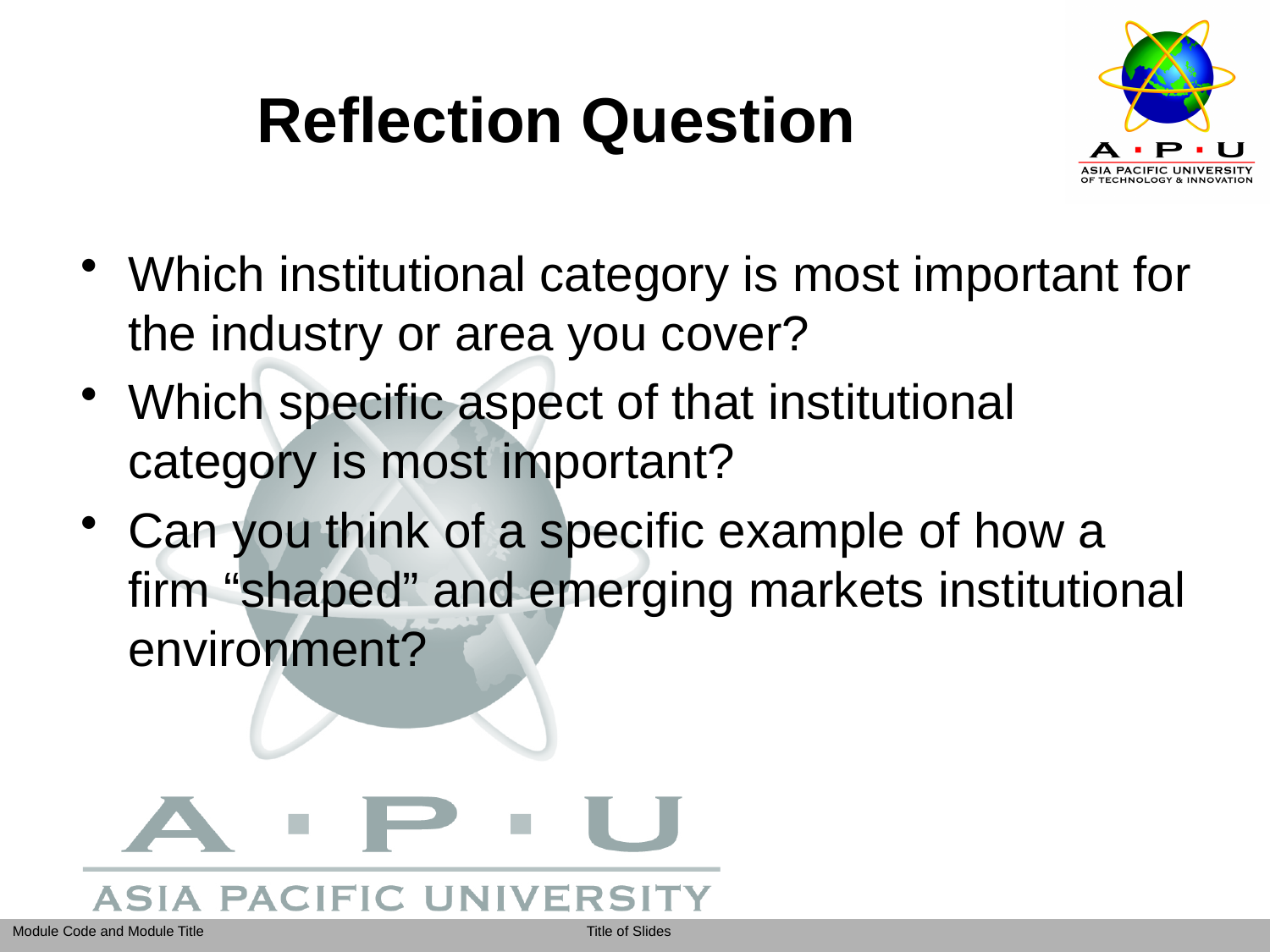

# Reflection Question
Which institutional category is most important for the industry or area you cover?
Which specific aspect of that institutional category is most important?
Can you think of a specific example of how a firm “shaped” and emerging markets institutional environment?